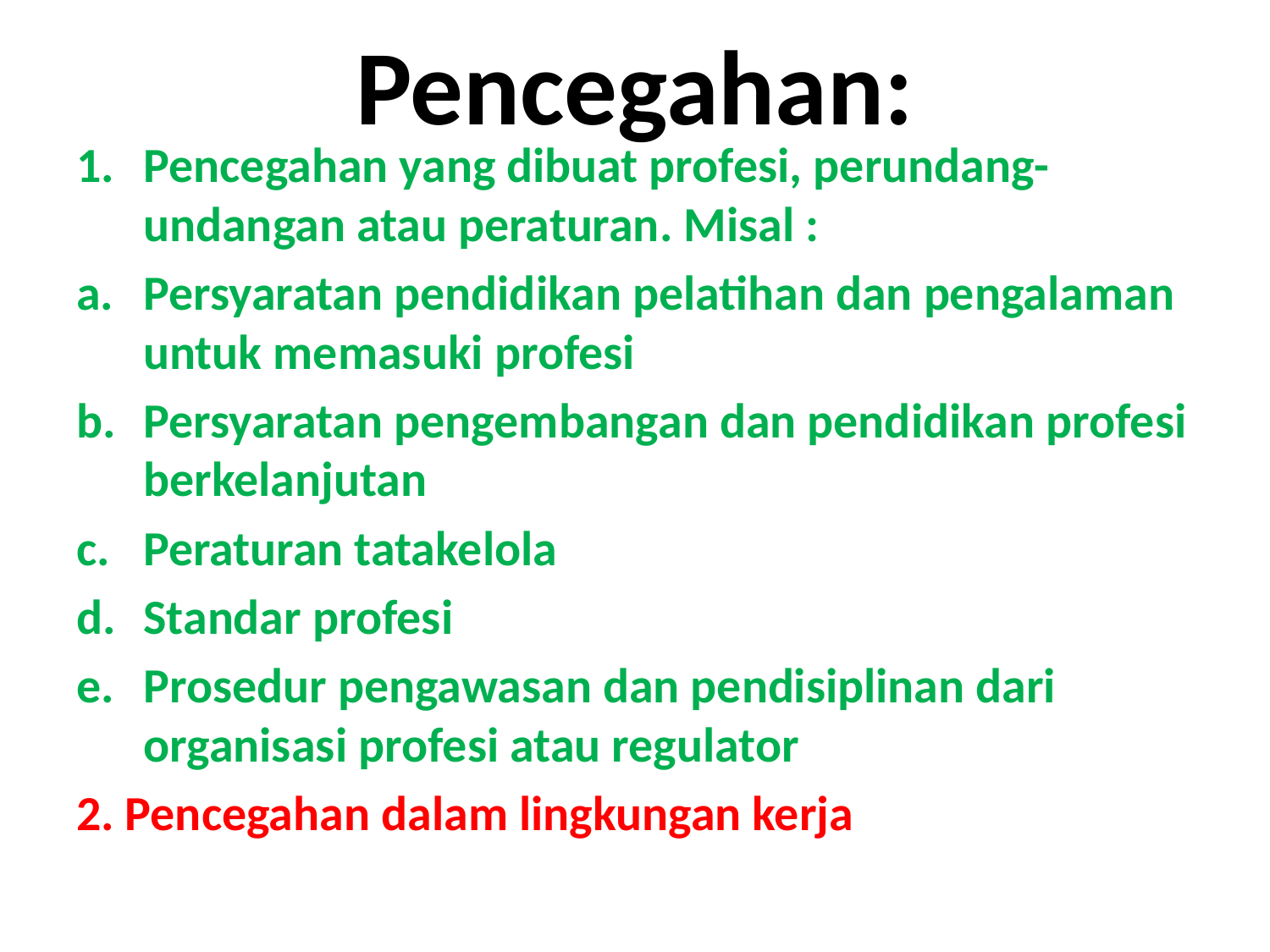

# Pencegahan:
Pencegahan yang dibuat profesi, perundang-undangan atau peraturan. Misal :
Persyaratan pendidikan pelatihan dan pengalaman untuk memasuki profesi
Persyaratan pengembangan dan pendidikan profesi berkelanjutan
Peraturan tatakelola
Standar profesi
Prosedur pengawasan dan pendisiplinan dari organisasi profesi atau regulator
2. Pencegahan dalam lingkungan kerja